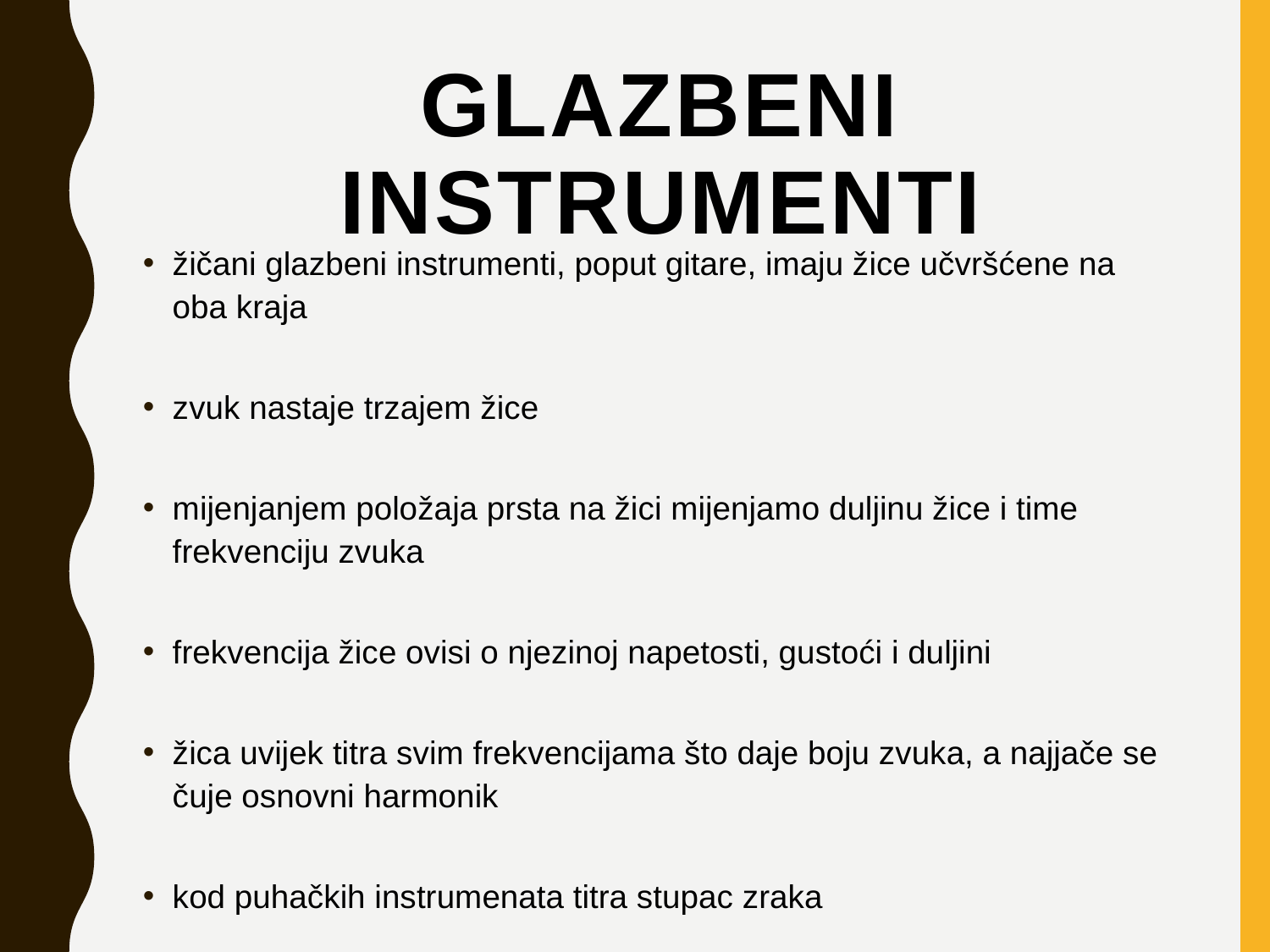

# GLAZBENI INSTRUMENTI
žičani glazbeni instrumenti, poput gitare, imaju žice učvršćene na oba kraja

zvuk nastaje trzajem žice

mijenjanjem položaja prsta na žici mijenjamo duljinu žice i time frekvenciju zvuka

frekvencija žice ovisi o njezinoj napetosti, gustoći i duljini

žica uvijek titra svim frekvencijama što daje boju zvuka, a najjače se čuje osnovni harmonik

kod puhačkih instrumenata titra stupac zraka